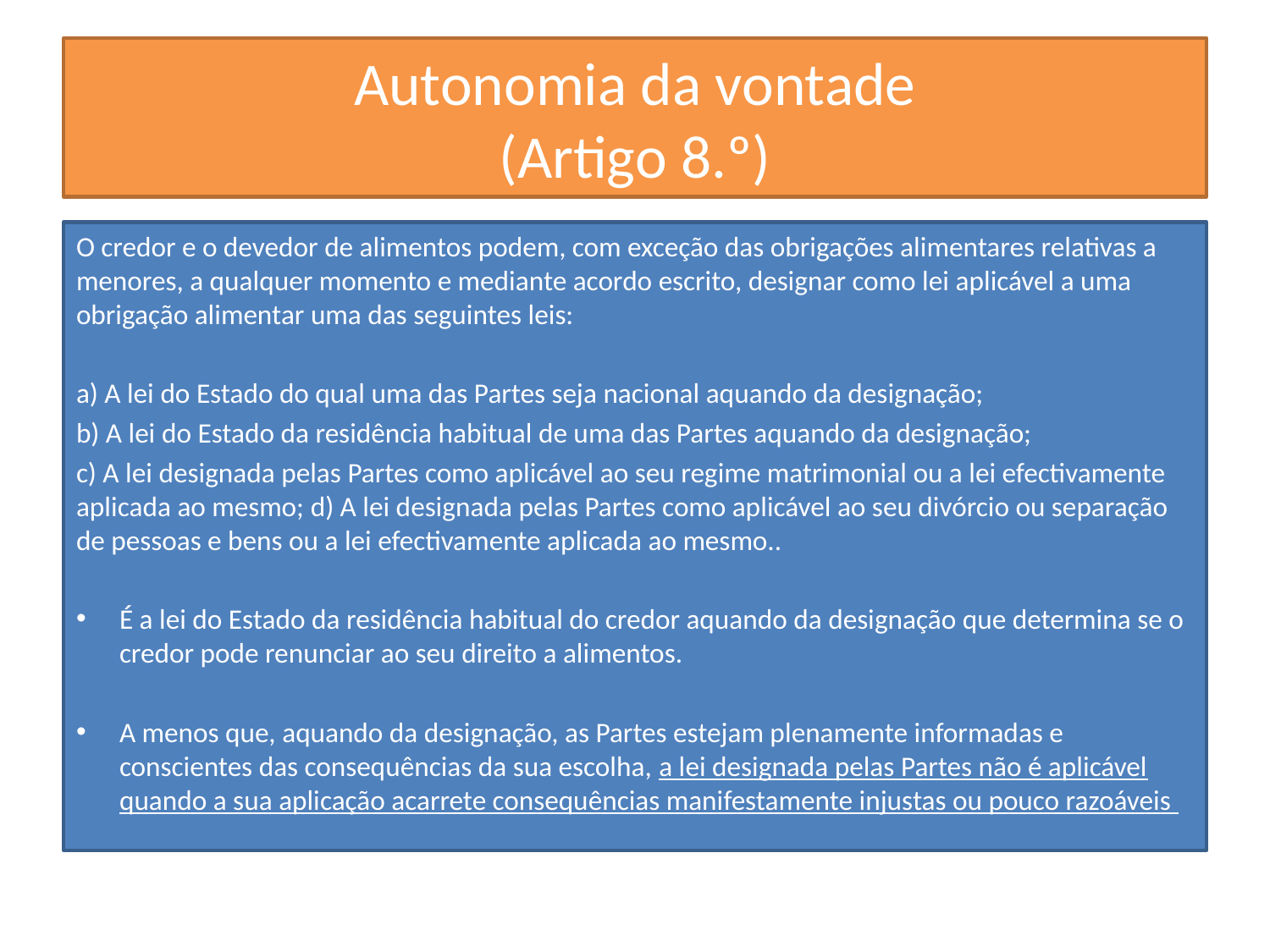

# Autonomia da vontade (Artigo 8.º)
O credor e o devedor de alimentos podem, com exceção das obrigações alimentares relativas a menores, a qualquer momento e mediante acordo escrito, designar como lei aplicável a uma obrigação alimentar uma das seguintes leis:

a) A lei do Estado do qual uma das Partes seja nacional aquando da designação;
b) A lei do Estado da residência habitual de uma das Partes aquando da designação;
c) A lei designada pelas Partes como aplicável ao seu regime matrimonial ou a lei efectivamente aplicada ao mesmo; d) A lei designada pelas Partes como aplicável ao seu divórcio ou separação de pessoas e bens ou a lei efectivamente aplicada ao mesmo..

É a lei do Estado da residência habitual do credor aquando da designação que determina se o credor pode renunciar ao seu direito a alimentos.

A menos que, aquando da designação, as Partes estejam plenamente informadas e conscientes das consequências da sua escolha, a lei designada pelas Partes não é aplicável quando a sua aplicação acarrete consequências manifestamente injustas ou pouco razoáveis